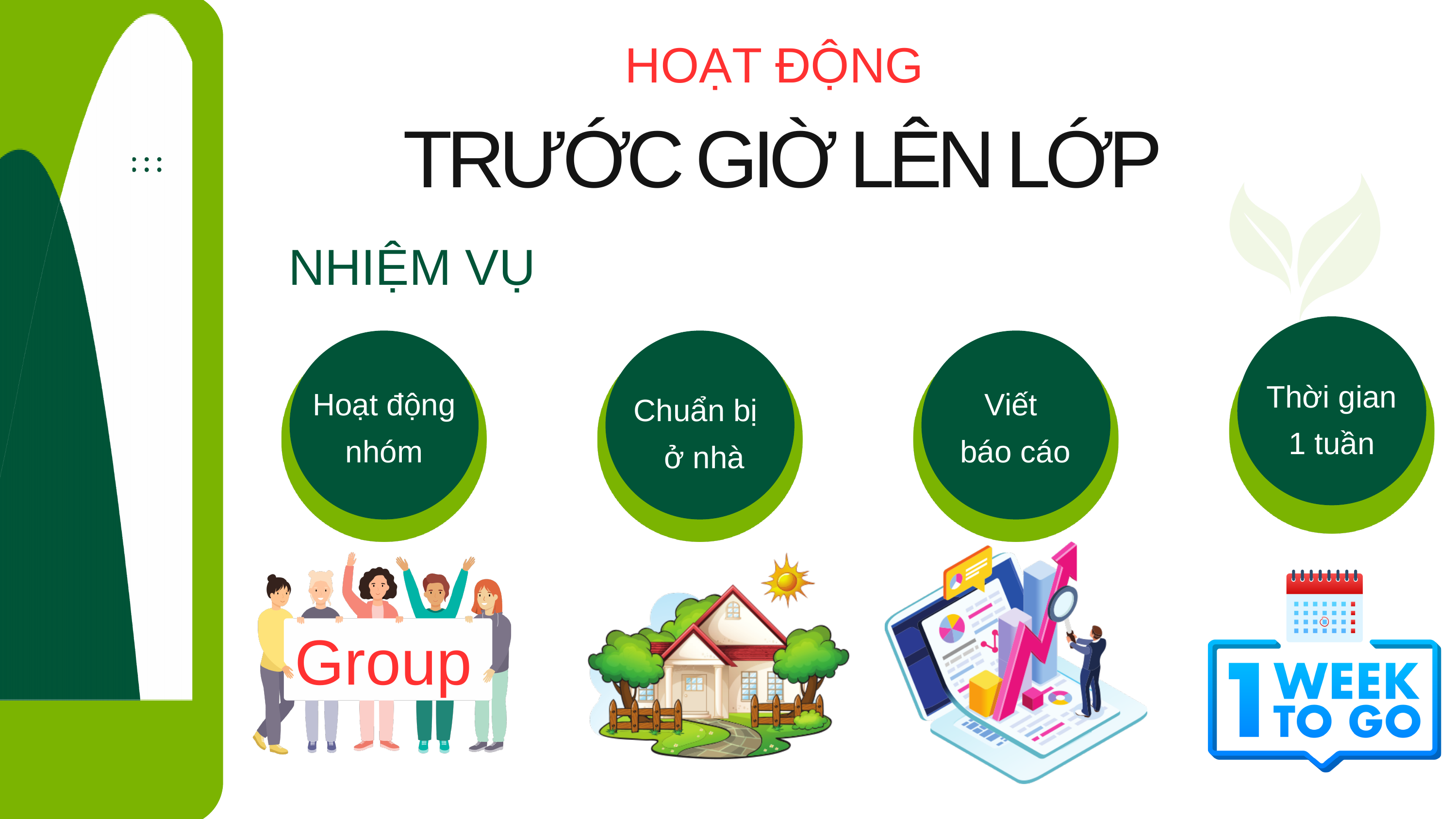

HOẠT ĐỘNG
TRƯỚC GIỜ LÊN LỚP

NHIỆM VỤ

Thời gian
1 tuần
Viết
báo cáo
Hoạt động nhóm
Chuẩn bị
 ở nhà

Group